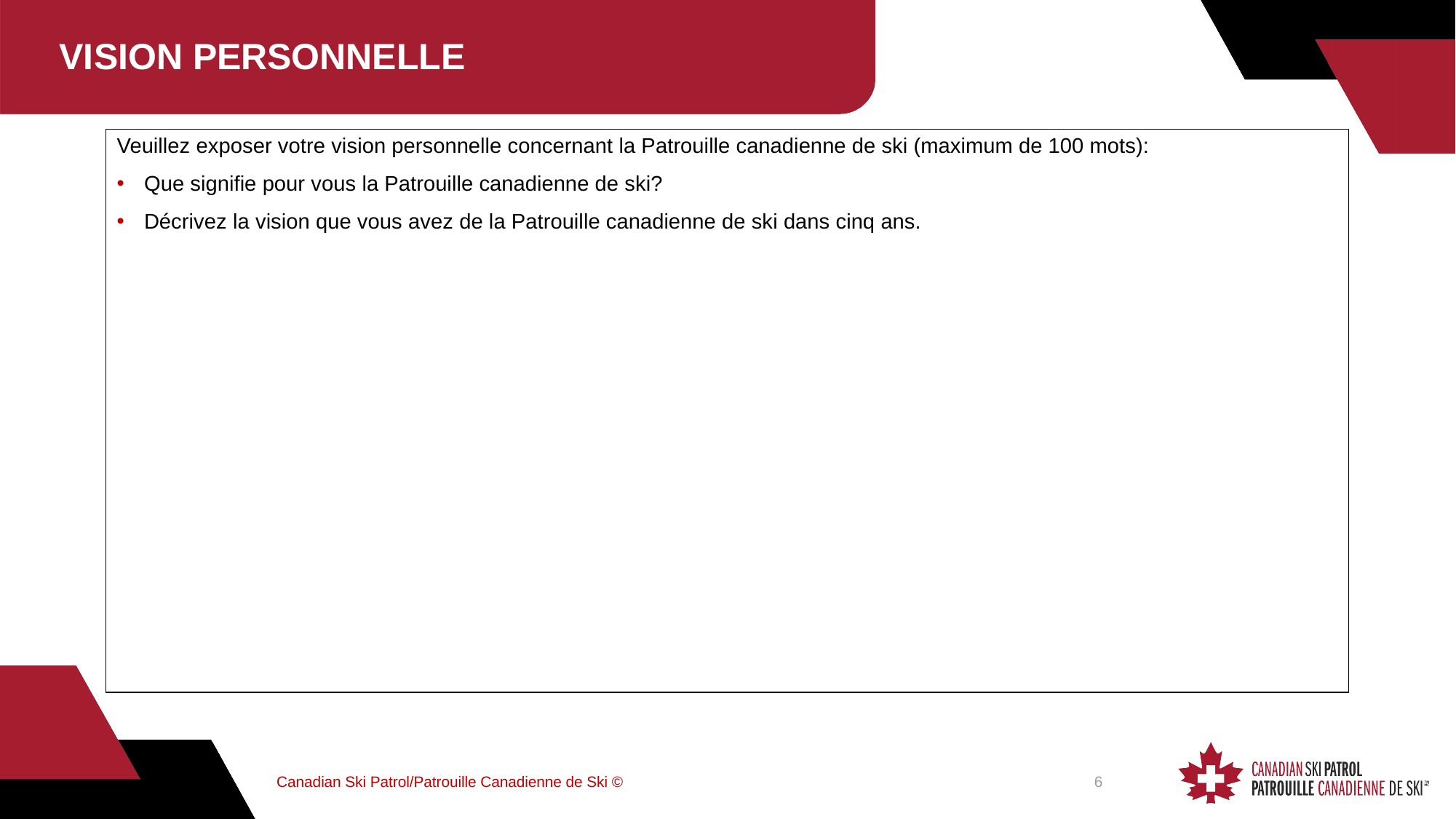

# VISION PERSONNELLE

Veuillez exposer votre vision personnelle concernant la Patrouille canadienne de ski (maximum de 100 mots):
Que signifie pour vous la Patrouille canadienne de ski?
Décrivez la vision que vous avez de la Patrouille canadienne de ski dans cinq ans.

Canadian Ski Patrol/Patrouille Canadienne de Ski ©
6